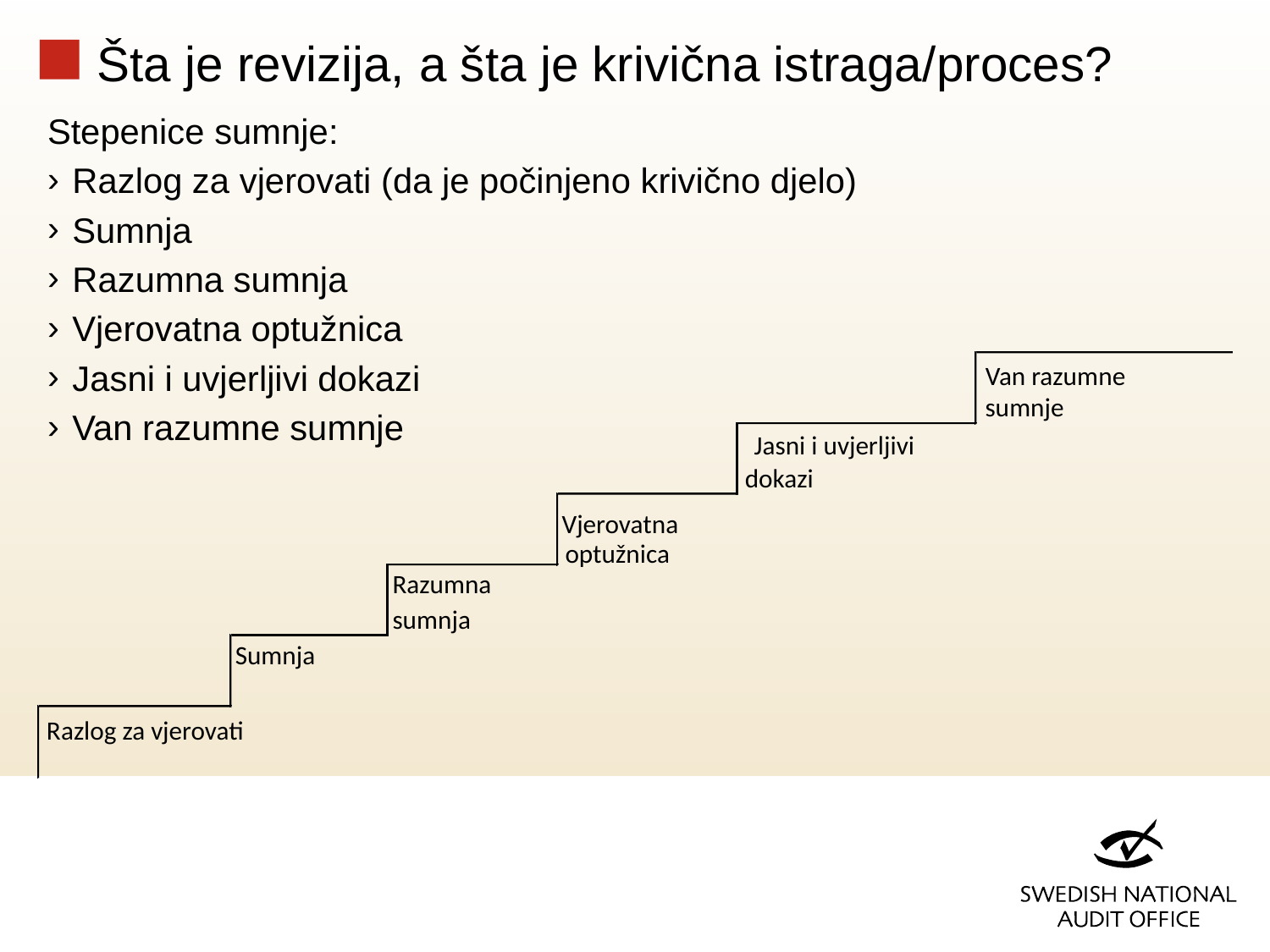

# Šta je revizija, a šta je krivična istraga/proces?
Stepenice sumnje:
Razlog za vjerovati (da je počinjeno krivično djelo)
Sumnja
Razumna sumnja
Vjerovatna optužnica
Jasni i uvjerljivi dokazi
Van razumne sumnje

Van razumne
sumnje

Jasni i uvjerljivi
dokazi

Vjerovatna
optužnica

Razumna
sumnja

Sumnja

Razlog za vjerovati